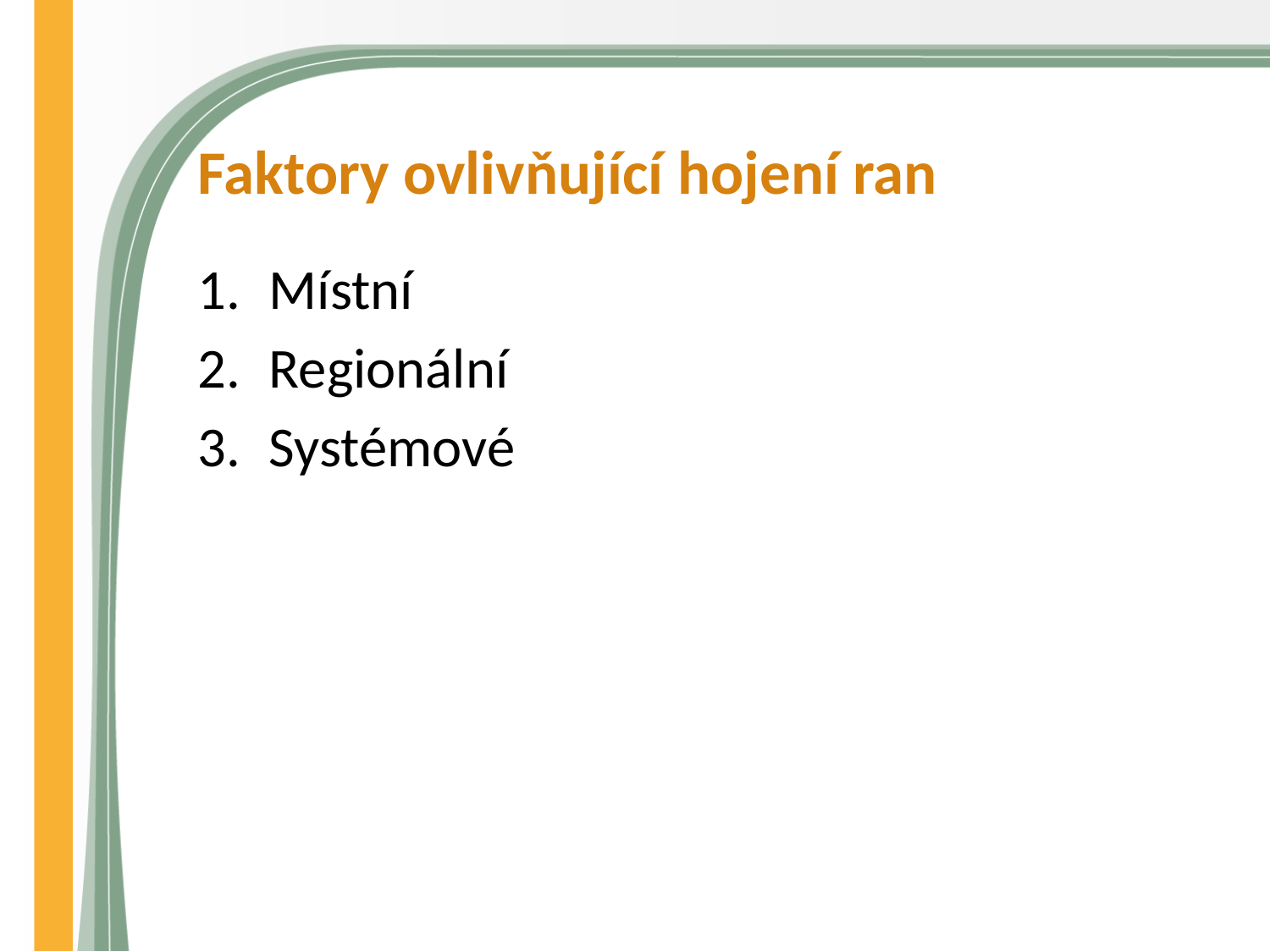

# Faktory ovlivňující hojení ran
Místní
Regionální
Systémové